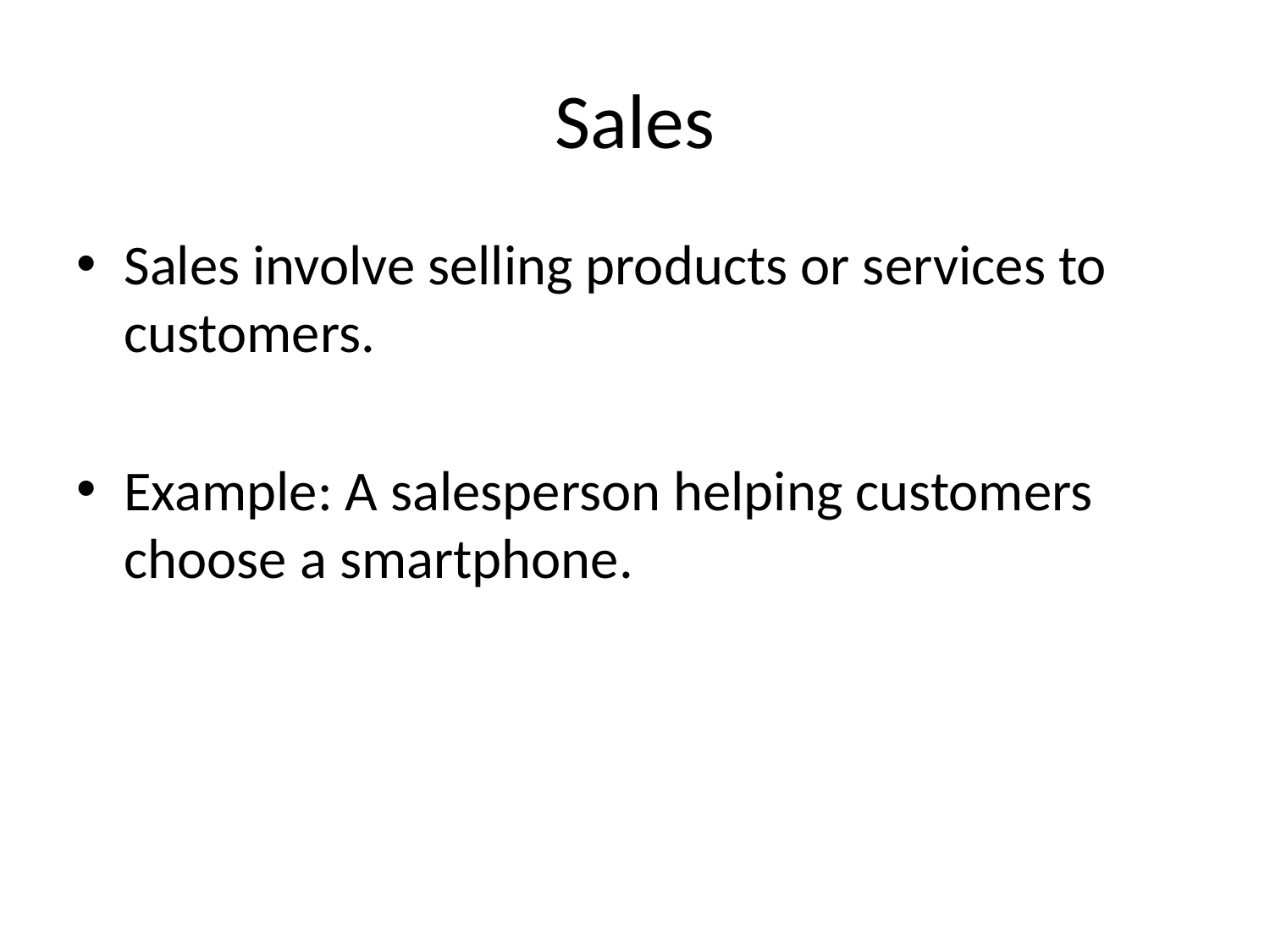

# Sales
Sales involve selling products or services to customers.

Example: A salesperson helping customers choose a smartphone.